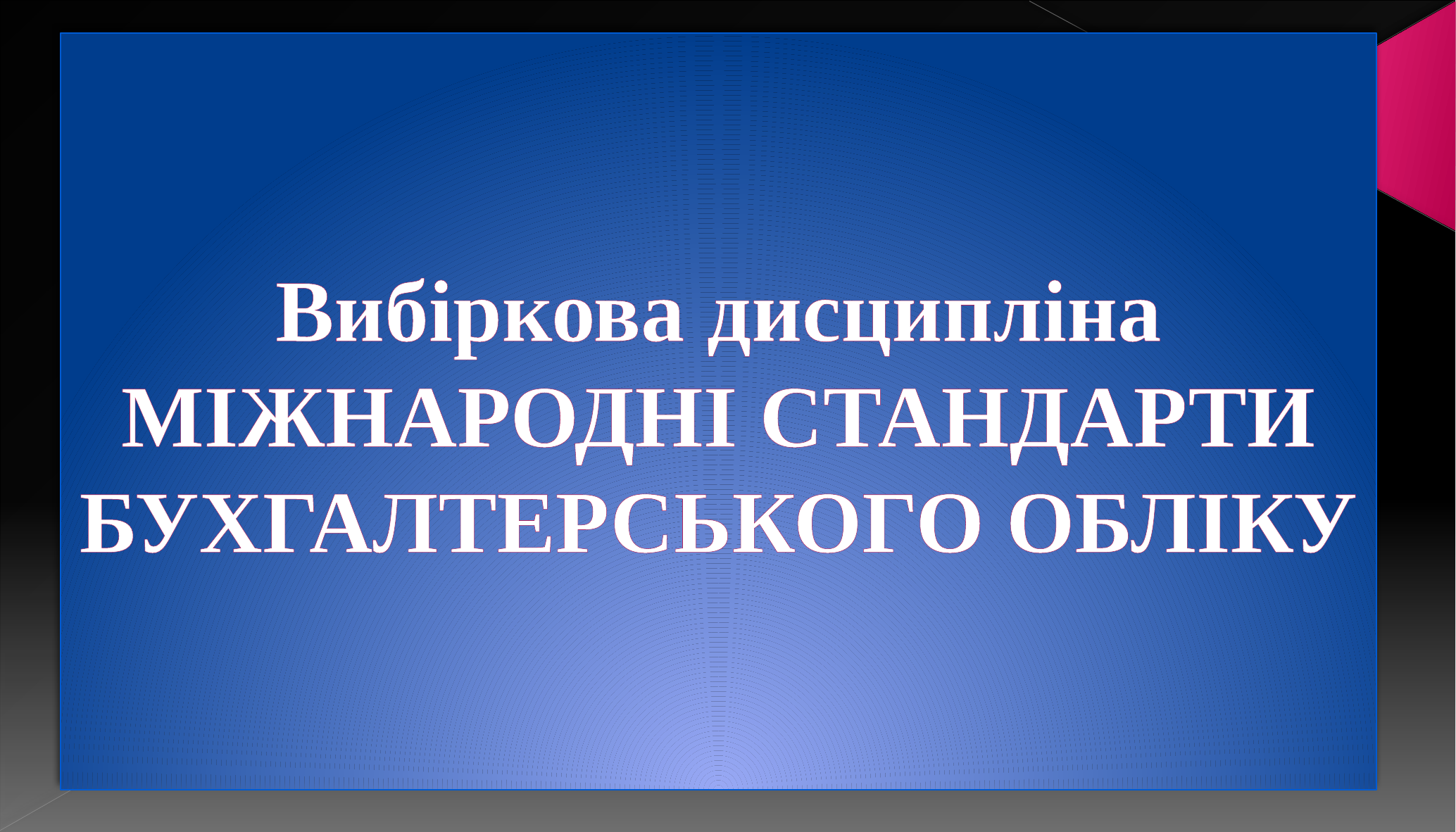

# Вибіркова дисципліна МІЖНАРОДНІ СТАНДАРТИ БУХГАЛТЕРСЬКОГО ОБЛІКУ